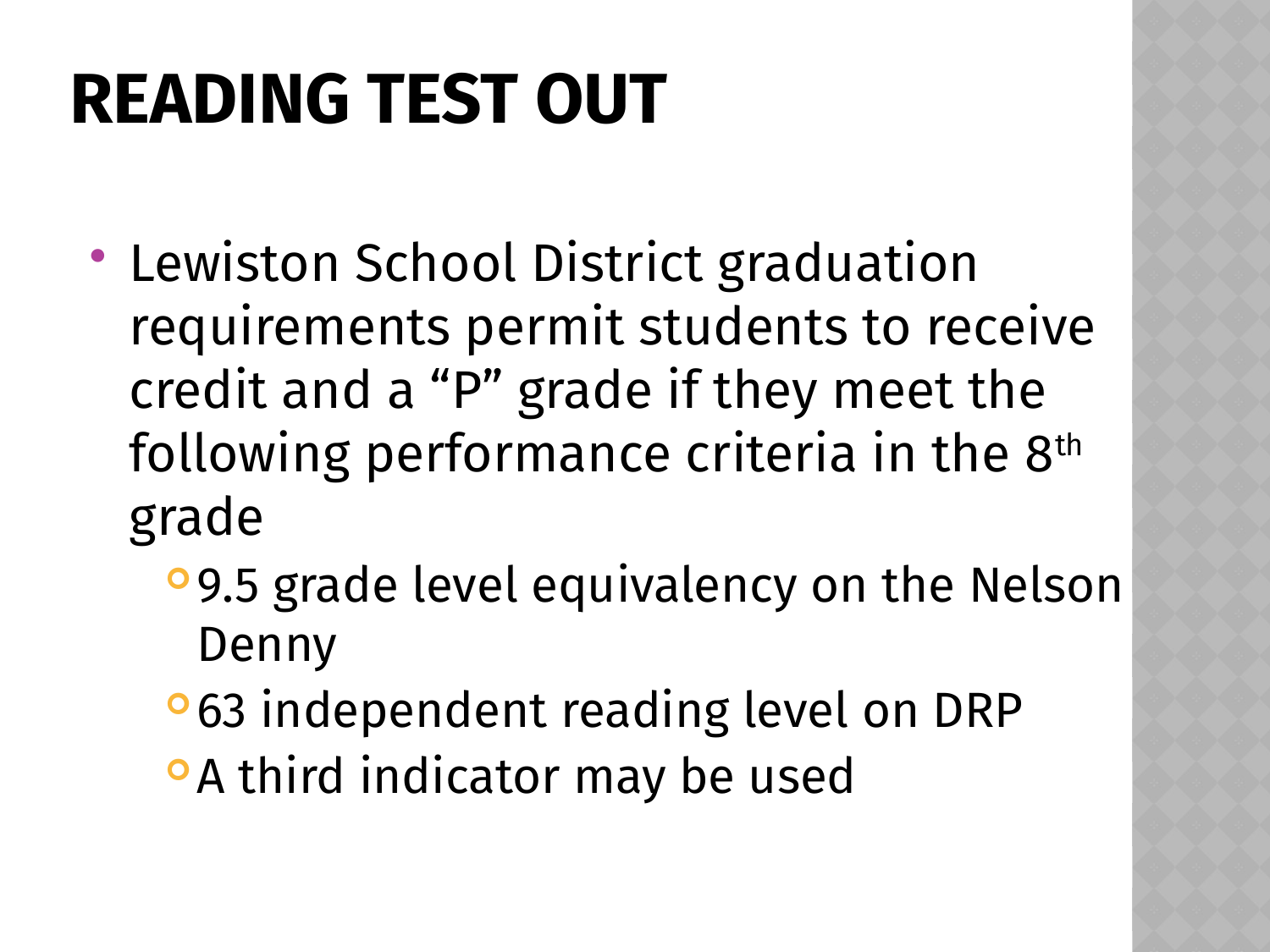

# Reading Test Out
Lewiston School District graduation requirements permit students to receive credit and a “P” grade if they meet the following performance criteria in the 8th grade
9.5 grade level equivalency on the Nelson Denny
63 independent reading level on DRP
A third indicator may be used